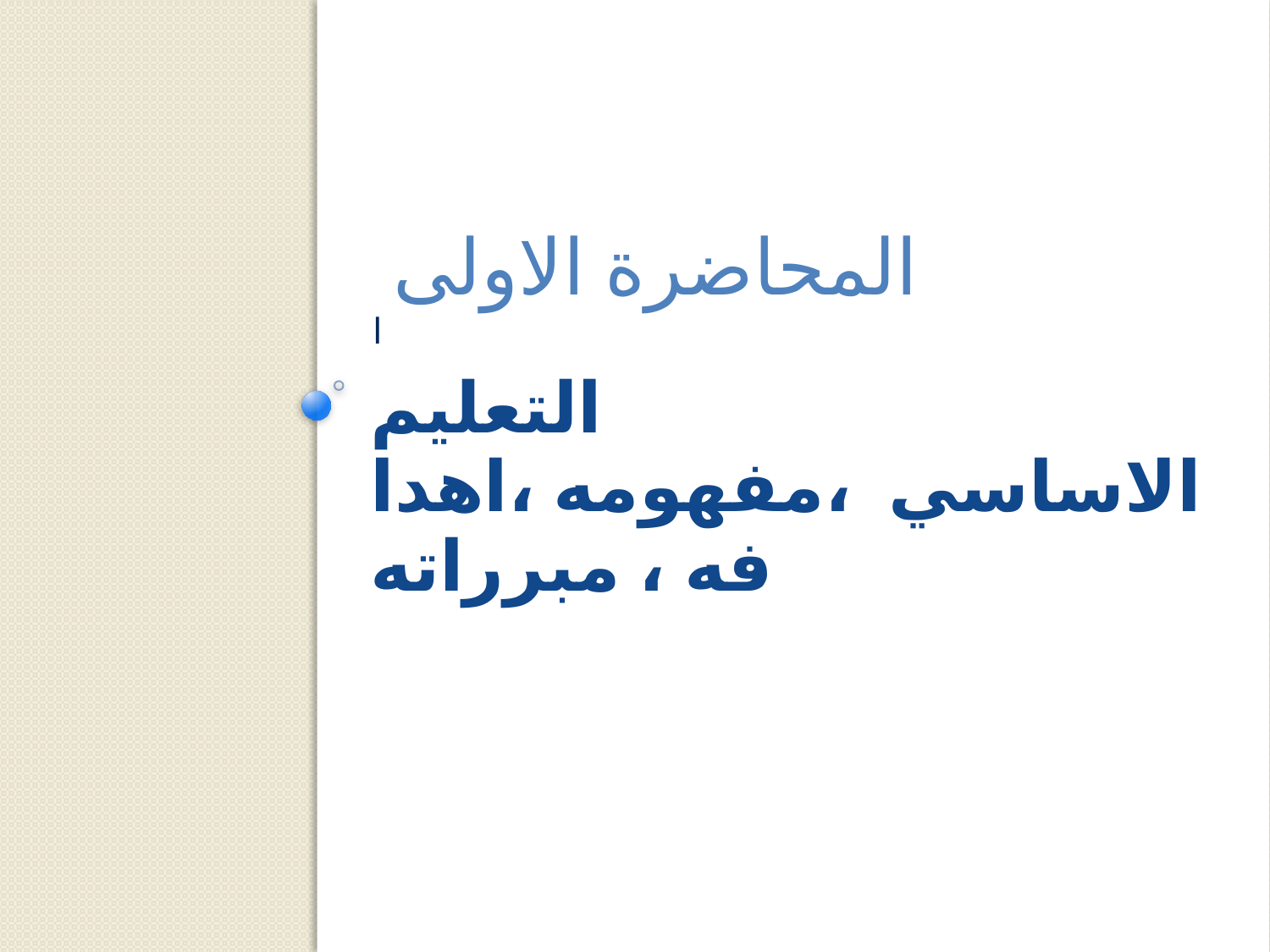

المحاضرة الاولى
ا
# التعليم الاساسي  ،مفهومه ،اهدافه ، مبرراته